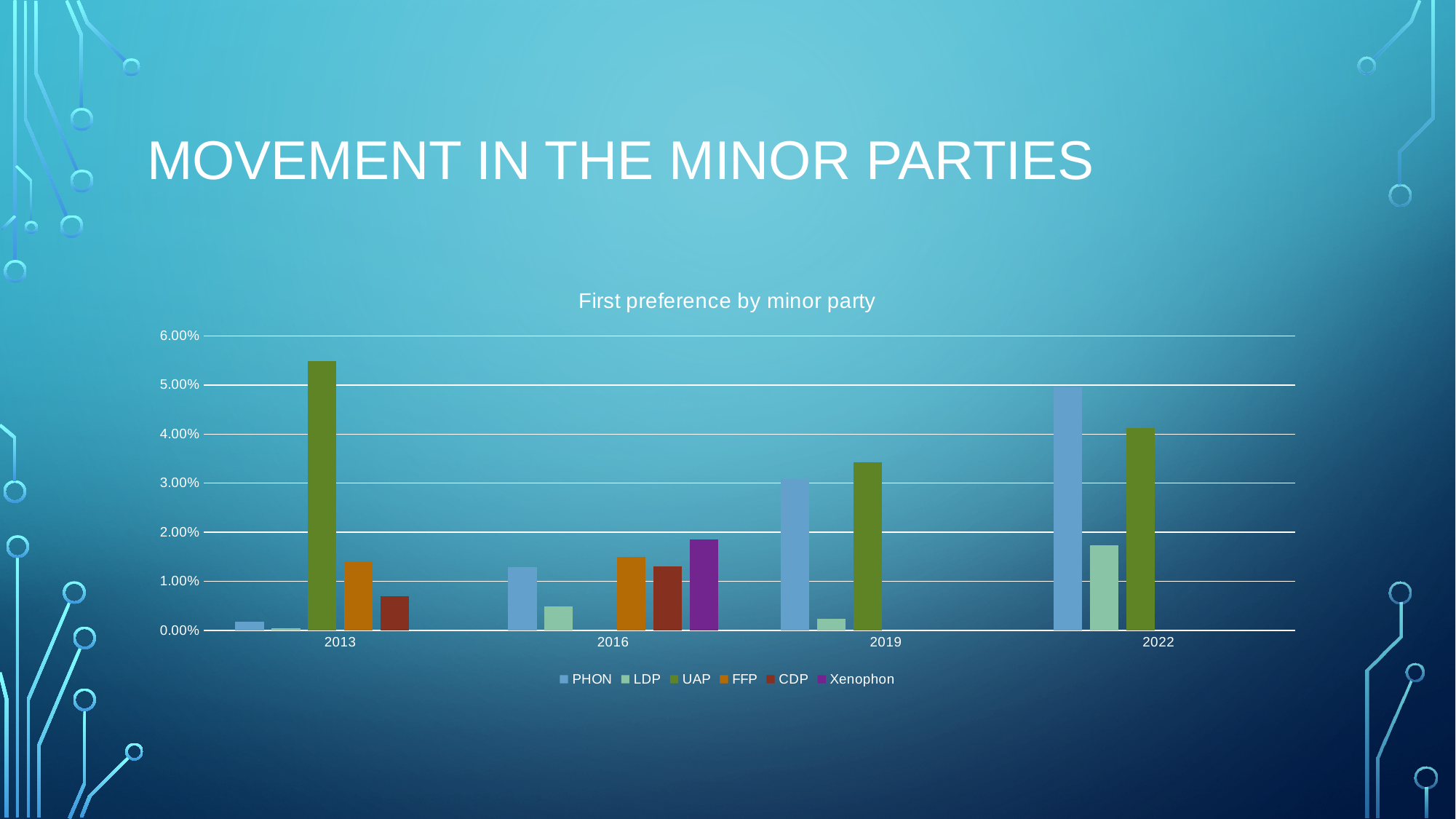

# Movement in the minor parties

### Chart: First preference by minor party

| Category | PHON | LDP | UAP | FFP | CDP | Xenophon |
|---|---|---|---|---|---|---|
| 2013 | 0.0017000000000000001 | 0.0004 | 0.054900000000000004 | 0.0141 | 0.0069 | None |
| 2016 | 0.0129 | 0.0049 | None | 0.0149 | 0.0131 | 0.018500000000000003 |
| 2019 | 0.0308 | 0.0024 | 0.034300000000000004 | None | None | None |
| 2022 | 0.0496 | 0.0173 | 0.0412 | None | None | None |